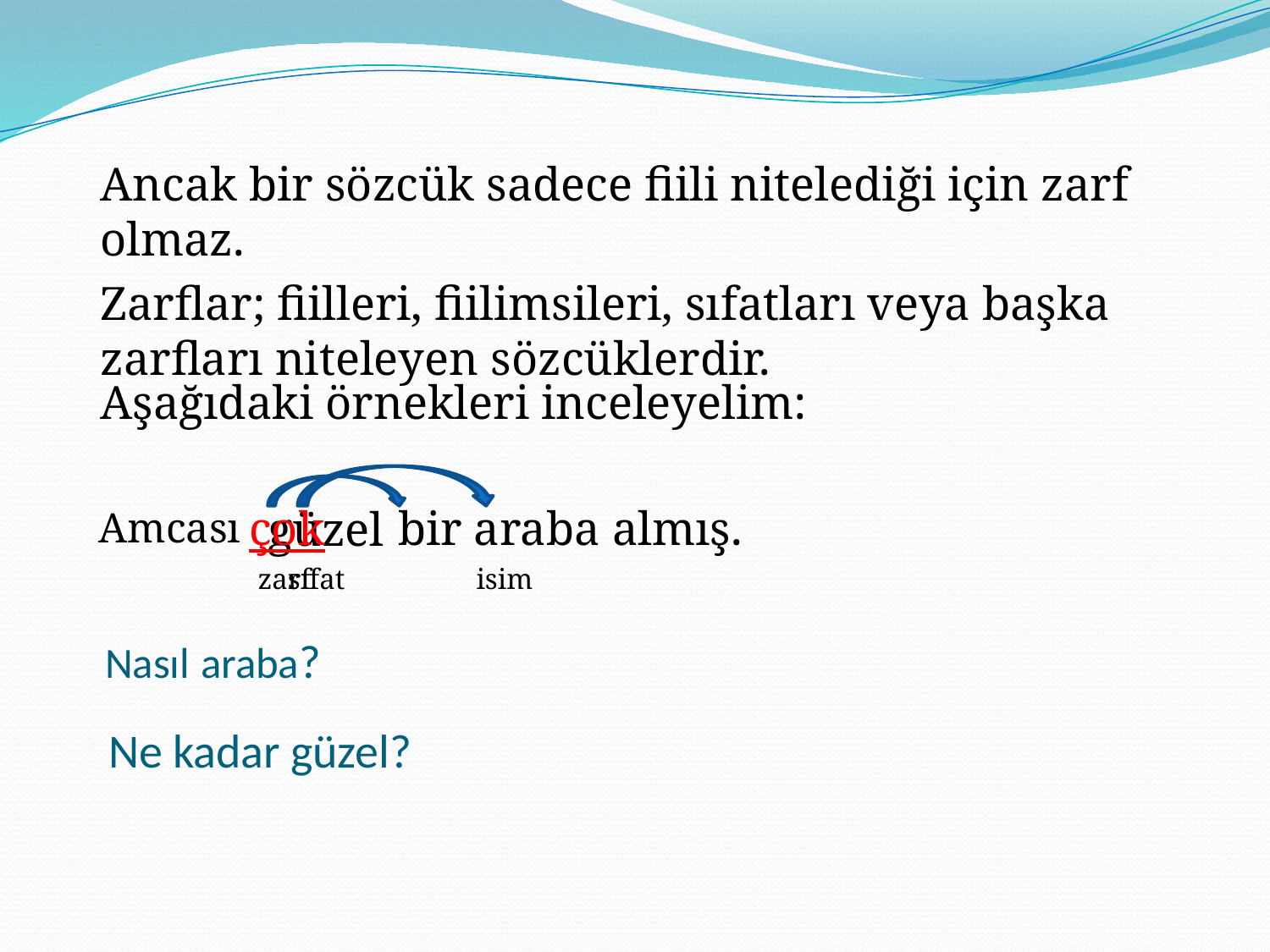

Ancak bir sözcük sadece fiili nitelediği için zarf olmaz.
	Zarflar; fiilleri, fiilimsileri, sıfatları veya başka zarfları niteleyen sözcüklerdir.
	Aşağıdaki örnekleri inceleyelim:

güzel
	çok
	bir araba almış.

	Amcası
zarf
sıfat
isim
	Nasıl araba?
	Ne kadar güzel?